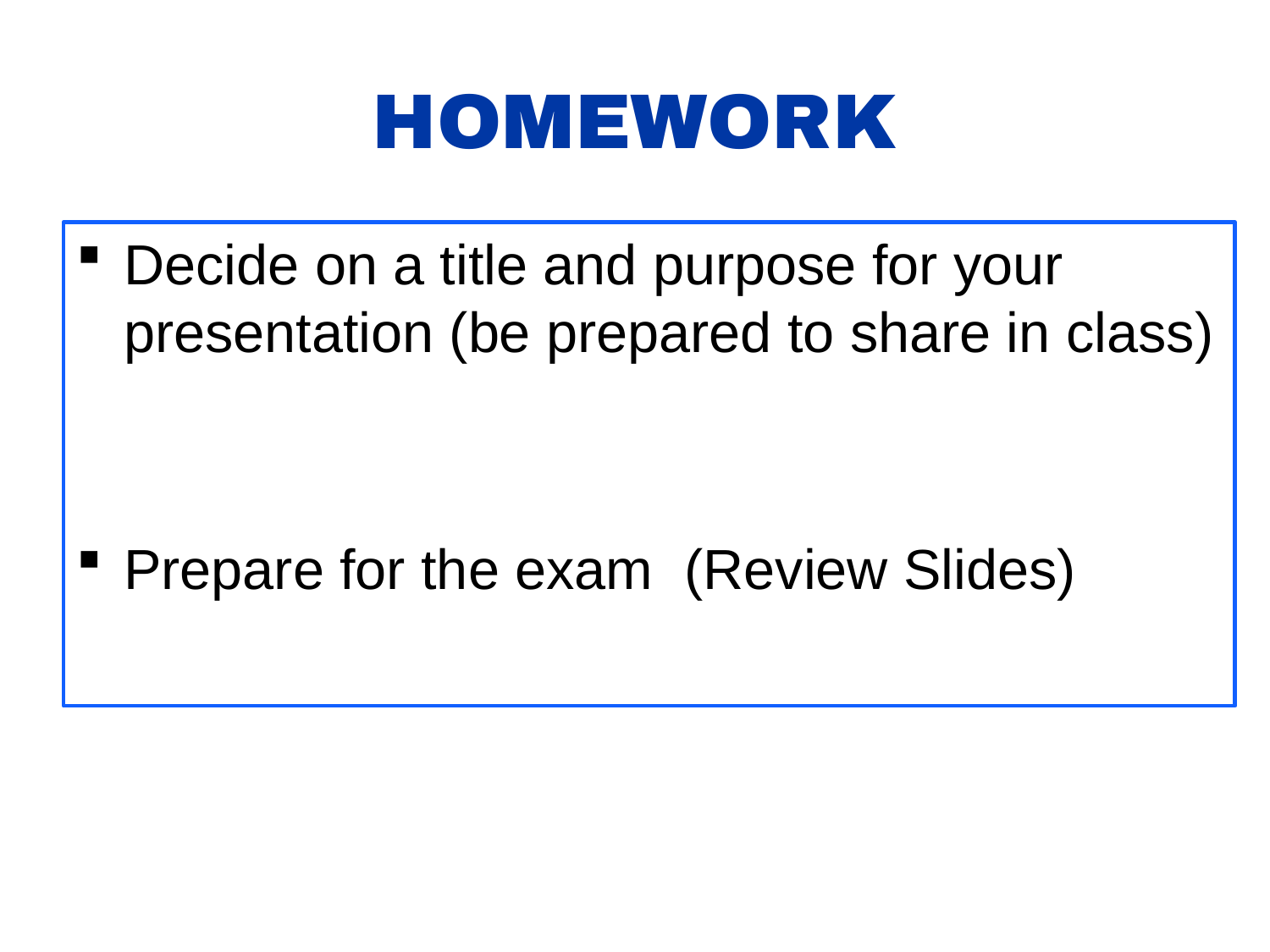

# HOMEWORK
Decide on a title and purpose for your
presentation (be prepared to share in class)

Prepare for the exam  (Review Slides)